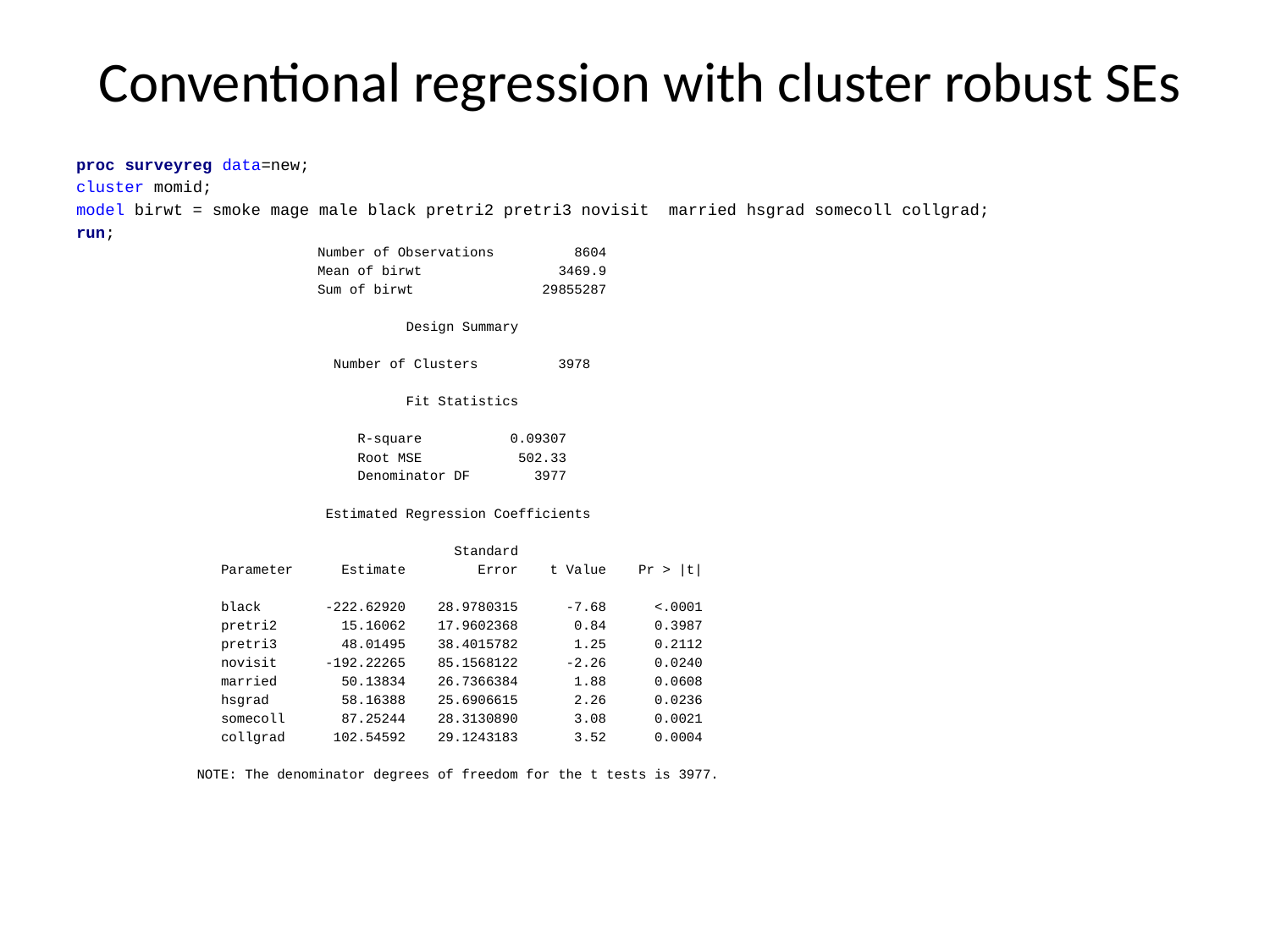

# Conventional regression with cluster robust SEs
proc surveyreg data=new;
cluster momid;
model birwt = smoke mage male black pretri2 pretri3 novisit  married hsgrad somecoll collgrad;
run;
                              Number of Observations          8604
                              Mean of birwt                 3469.9
                              Sum of birwt                29855287

                                         Design Summary

                                Number of Clusters          3978

                                         Fit Statistics

                                   R-square           0.09307
                                   Root MSE            502.33
                                   Denominator DF        3977

                               Estimated Regression Coefficients

                                               Standard
                  Parameter      Estimate         Error    t Value    Pr > |t|

                  black        -222.62920    28.9780315      -7.68      <.0001
                  pretri2        15.16062    17.9602368       0.84      0.3987
                  pretri3        48.01495    38.4015782       1.25      0.2112
                  novisit      -192.22265    85.1568122      -2.26      0.0240
                  married        50.13834    26.7366384       1.88      0.0608
                  hsgrad         58.16388    25.6906615       2.26      0.0236
                  somecoll       87.25244    28.3130890       3.08      0.0021
                  collgrad      102.54592    29.1243183       3.52      0.0004

               NOTE: The denominator degrees of freedom for the t tests is 3977.